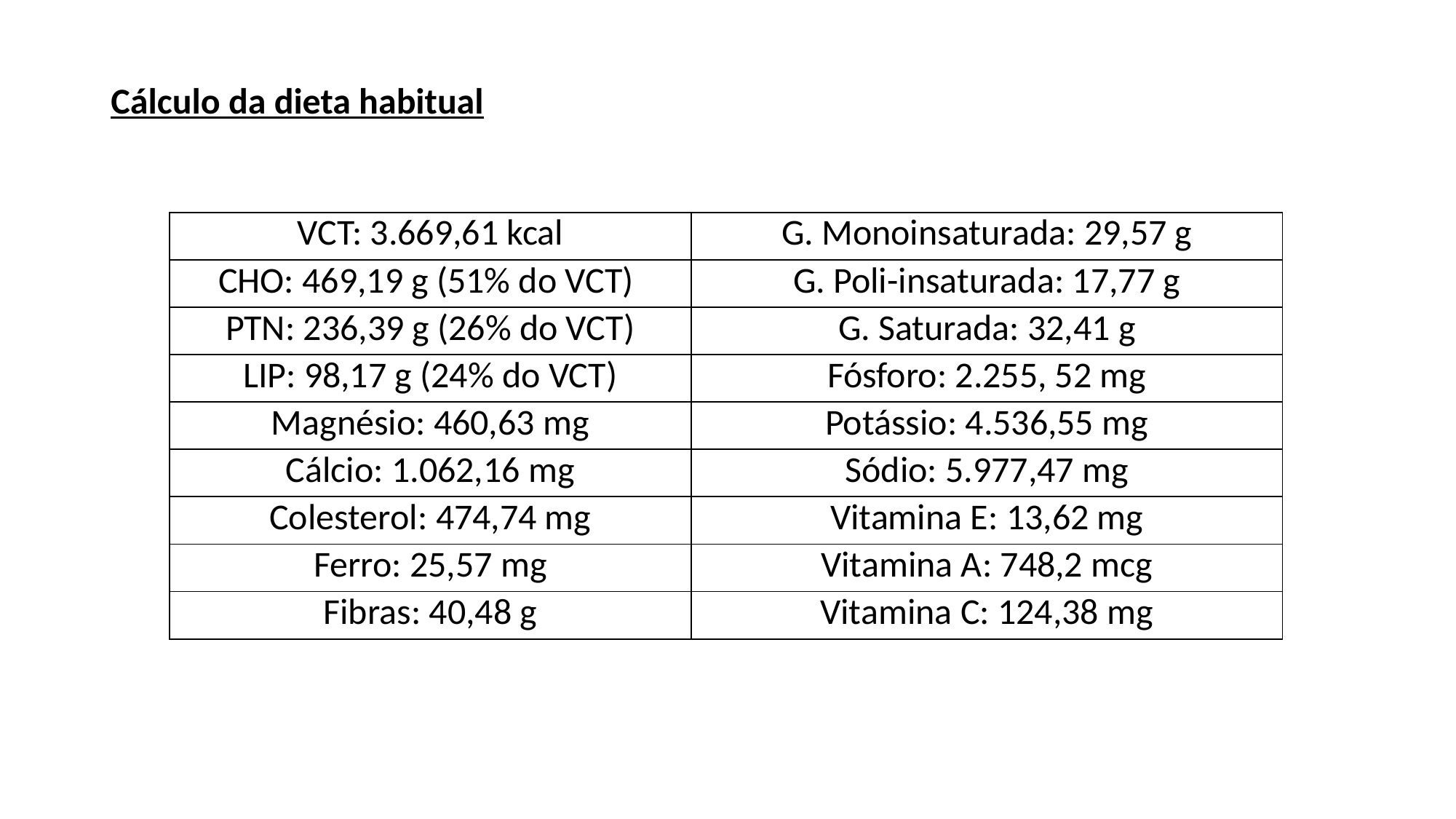

Cálculo da dieta habitual

| VCT: 3.669,61 kcal | G. Monoinsaturada: 29,57 g |
| --- | --- |
| CHO: 469,19 g (51% do VCT) | G. Poli-insaturada: 17,77 g |
| PTN: 236,39 g (26% do VCT) | G. Saturada: 32,41 g |
| LIP: 98,17 g (24% do VCT) | Fósforo: 2.255, 52 mg |
| Magnésio: 460,63 mg | Potássio: 4.536,55 mg |
| Cálcio: 1.062,16 mg | Sódio: 5.977,47 mg |
| Colesterol: 474,74 mg | Vitamina E: 13,62 mg |
| Ferro: 25,57 mg | Vitamina A: 748,2 mcg |
| Fibras: 40,48 g | Vitamina C: 124,38 mg |